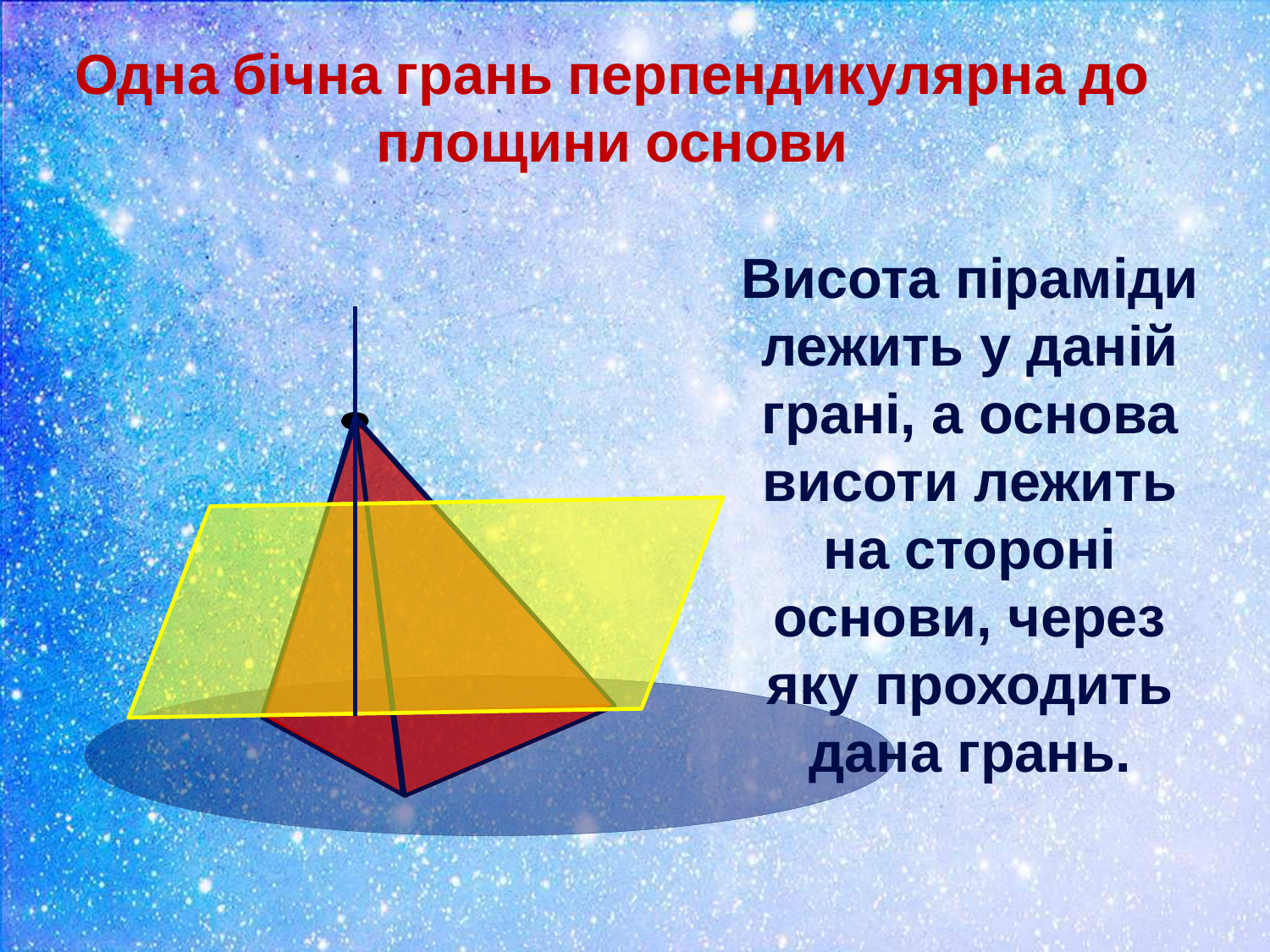

Одна бічна грань перпендикулярна до площини основи
Висота піраміди лежить у даній грані, а основа висоти лежить на стороні основи, через яку проходить дана грань.